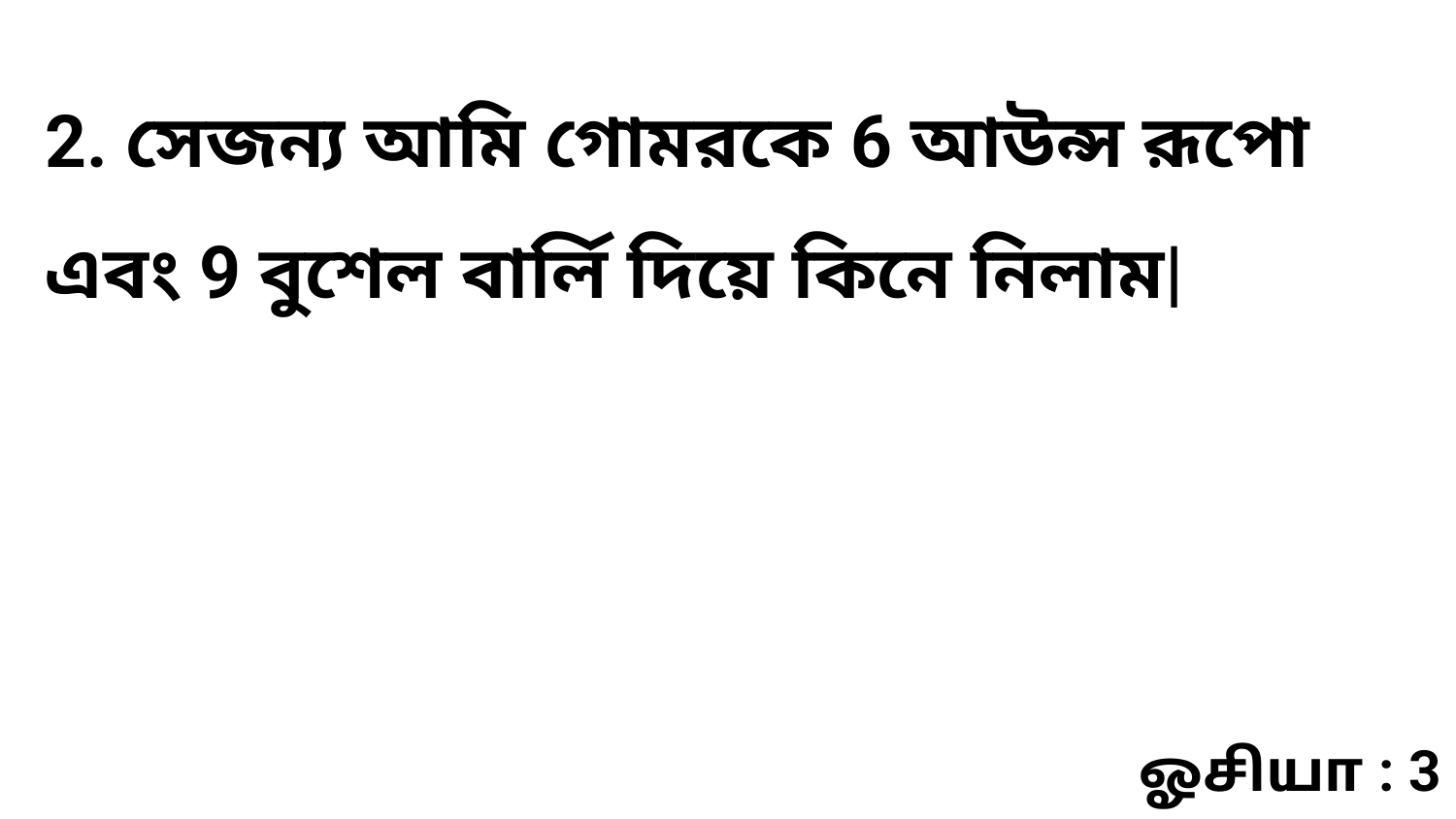

2. সেজন্য আমি গোমরকে 6 আউন্স রূপো এবং 9 বুশেল বার্লি দিয়ে কিনে নিলাম|
ஓசியா : 3